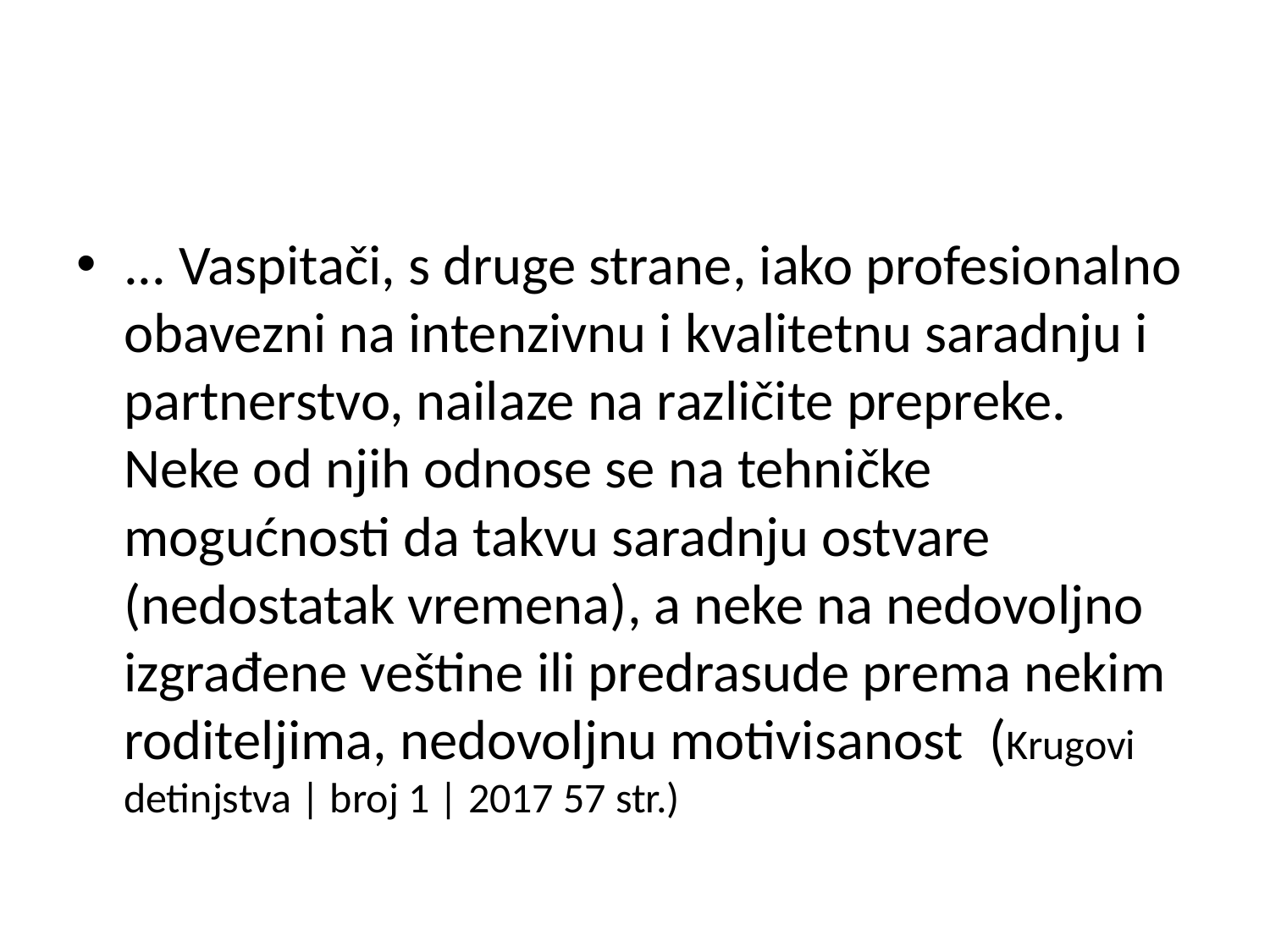

#
... Vaspitači, s druge strane, iako profesionalno obavezni na intenzivnu i kvalitetnu saradnju i partnerstvo, nailaze na različite prepreke. Neke od njih odnose se na tehničke mogućnosti da takvu saradnju ostvare (nedostatak vremena), a neke na nedovoljno izgrađene veštine ili predrasude prema nekim roditeljima, nedovoljnu motivisanost  (Krugovi detinjstva | broj 1 | 2017 57 str.)